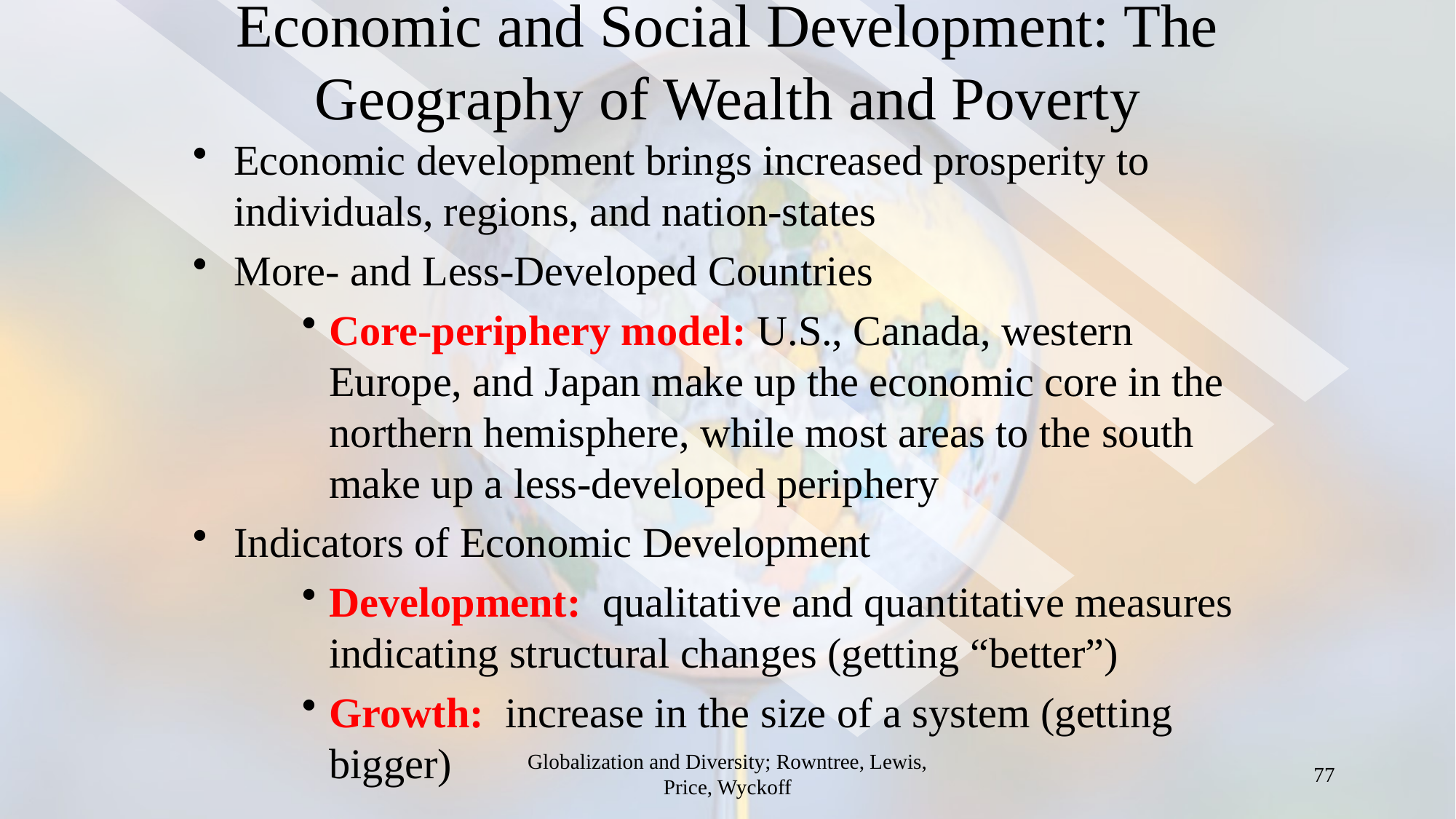

# Economic and Social Development: The Geography of Wealth and Poverty
Economic development brings increased prosperity to individuals, regions, and nation-states
More- and Less-Developed Countries
Core-periphery model: U.S., Canada, western Europe, and Japan make up the economic core in the northern hemisphere, while most areas to the south make up a less-developed periphery
Indicators of Economic Development
Development:  qualitative and quantitative measures indicating structural changes (getting “better”)
Growth:  increase in the size of a system (getting bigger)
Globalization and Diversity; Rowntree, Lewis, Price, Wyckoff
77